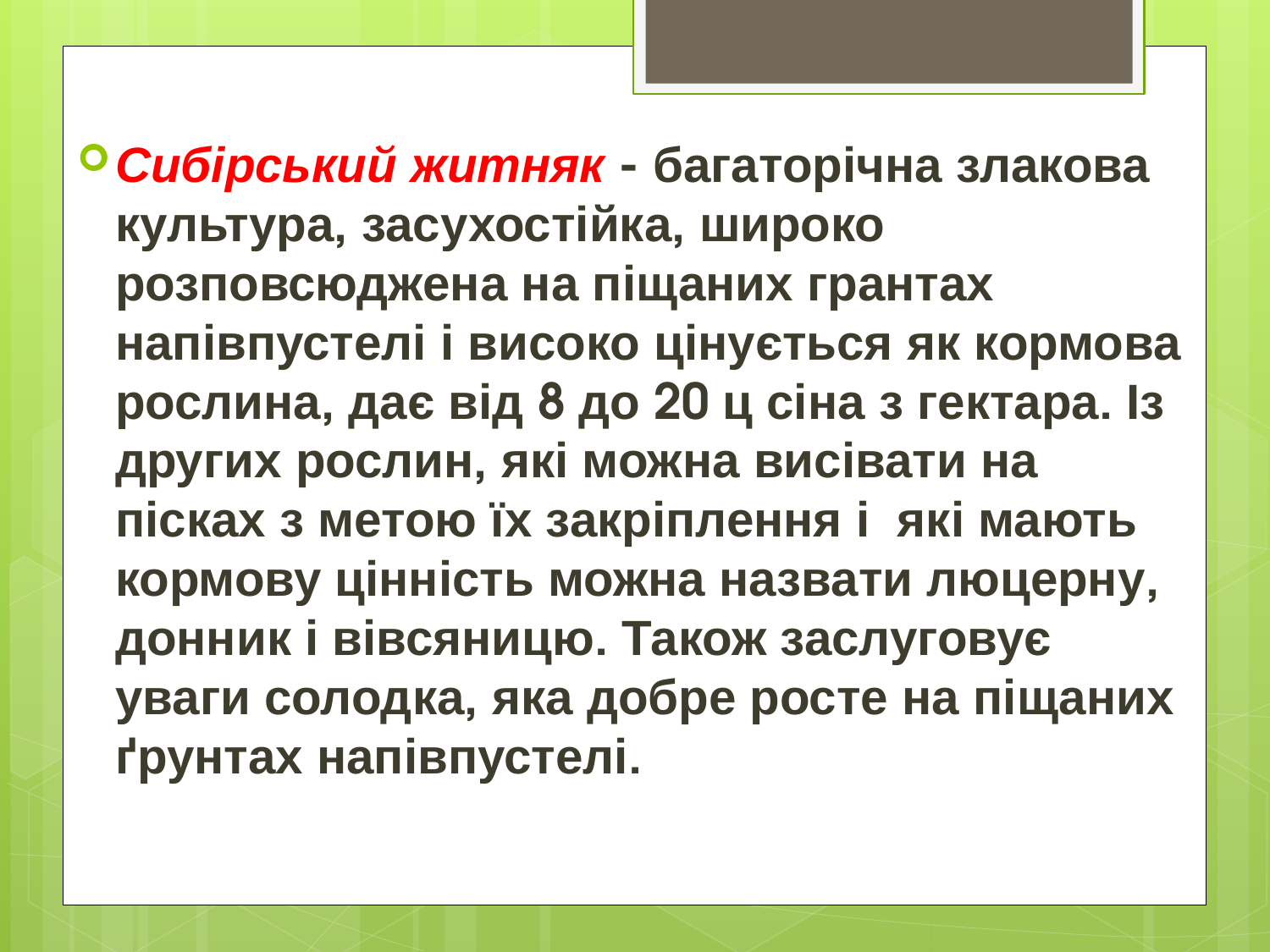

Сибірський житняк - багаторічна злакова культура, засухостійка, широко розповсюджена на піщаних грантах напівпустелі і високо цінується як кормова рослина, дає від 8 до 20 ц сіна з гектара. Із других рослин, які можна висівати на пісках з метою їх закріплення і  які мають кормову цінність можна назвати люцерну, донник і вівсяницю. Також заслуговує уваги солодка, яка добре росте на піщаних ґрунтах напівпустелі.